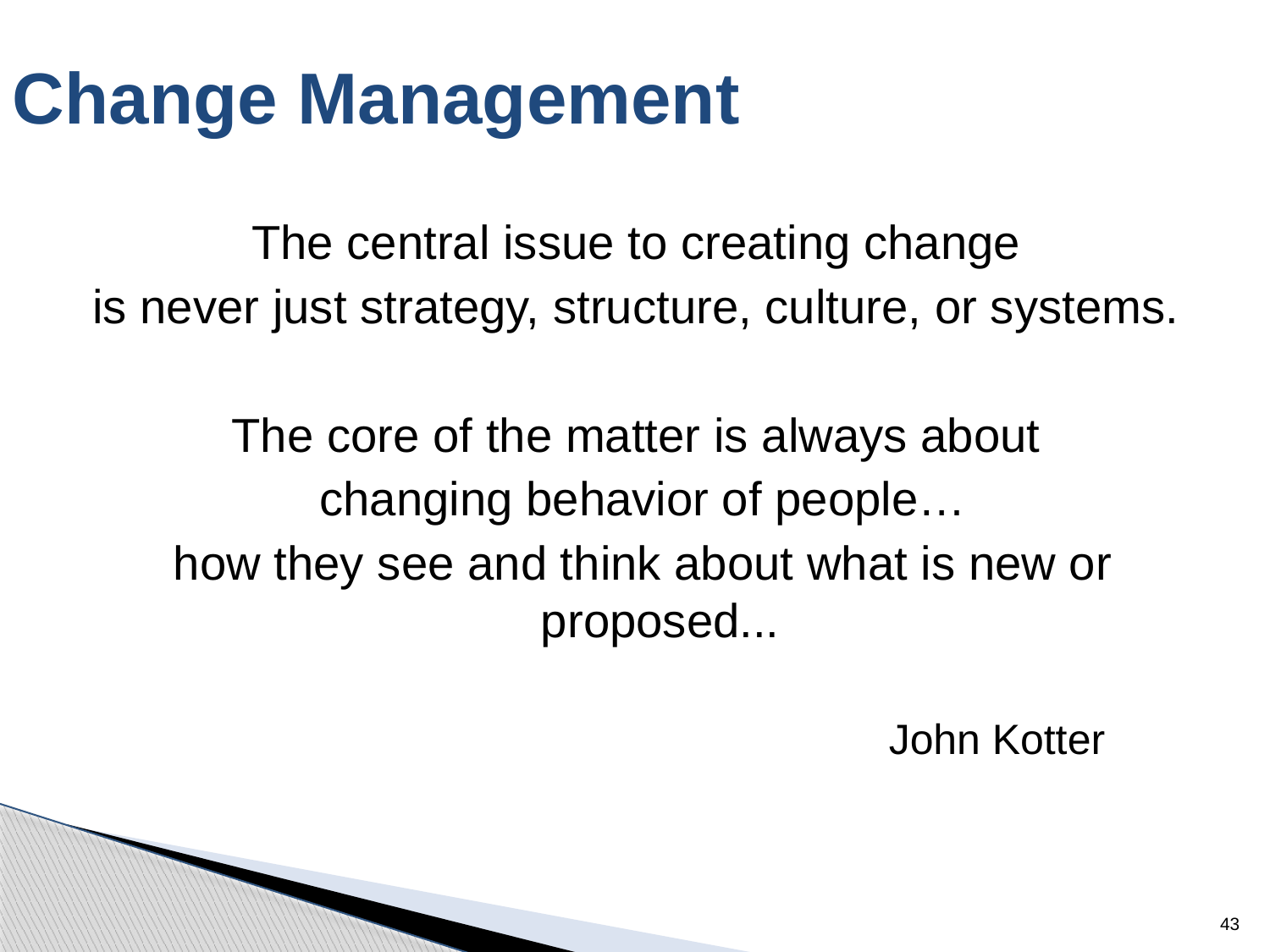

# Change Management
The central issue to creating change
is never just strategy, structure, culture, or systems.

The core of the matter is always about
changing behavior of people…
how they see and think about what is new or proposed...

							John Kotter

43